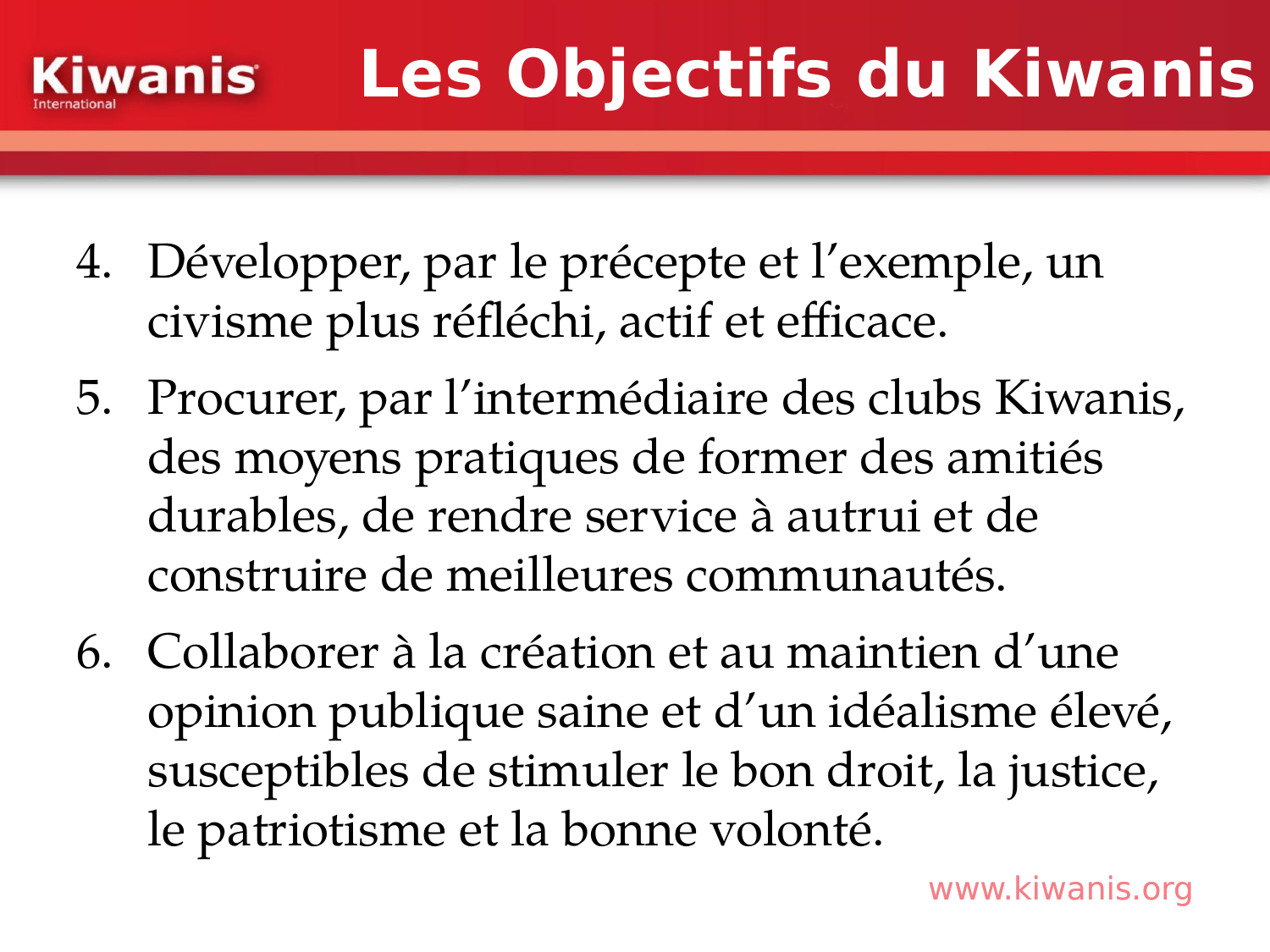

# Les Objectifs du Kiwanis
4. 	Développer, par le précepte et l’exemple, un civisme plus réfléchi, actif et efficace.
5. 	Procurer, par l’intermédiaire des clubs Kiwanis, des moyens pratiques de former des amitiés durables, de rendre service à autrui et de construire de meilleures communautés.
6. 	Collaborer à la création et au maintien d’une opinion publique saine et d’un idéalisme élevé, susceptibles de stimuler le bon droit, la justice, le patriotisme et la bonne volonté.